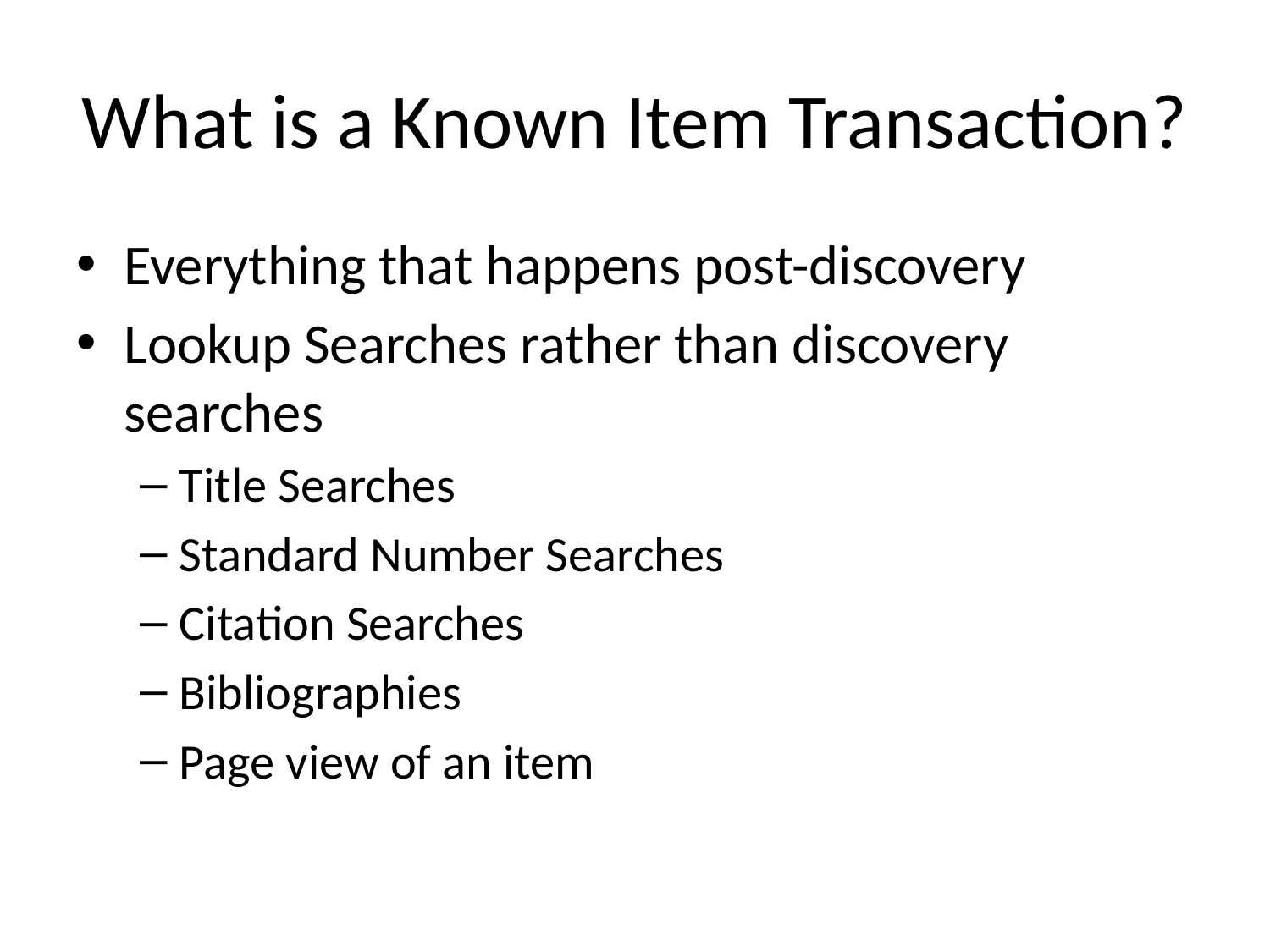

# What is a Known Item Transaction?
Everything that happens post-discovery
Lookup Searches rather than discovery searches
Title Searches
Standard Number Searches
Citation Searches
Bibliographies
Page view of an item